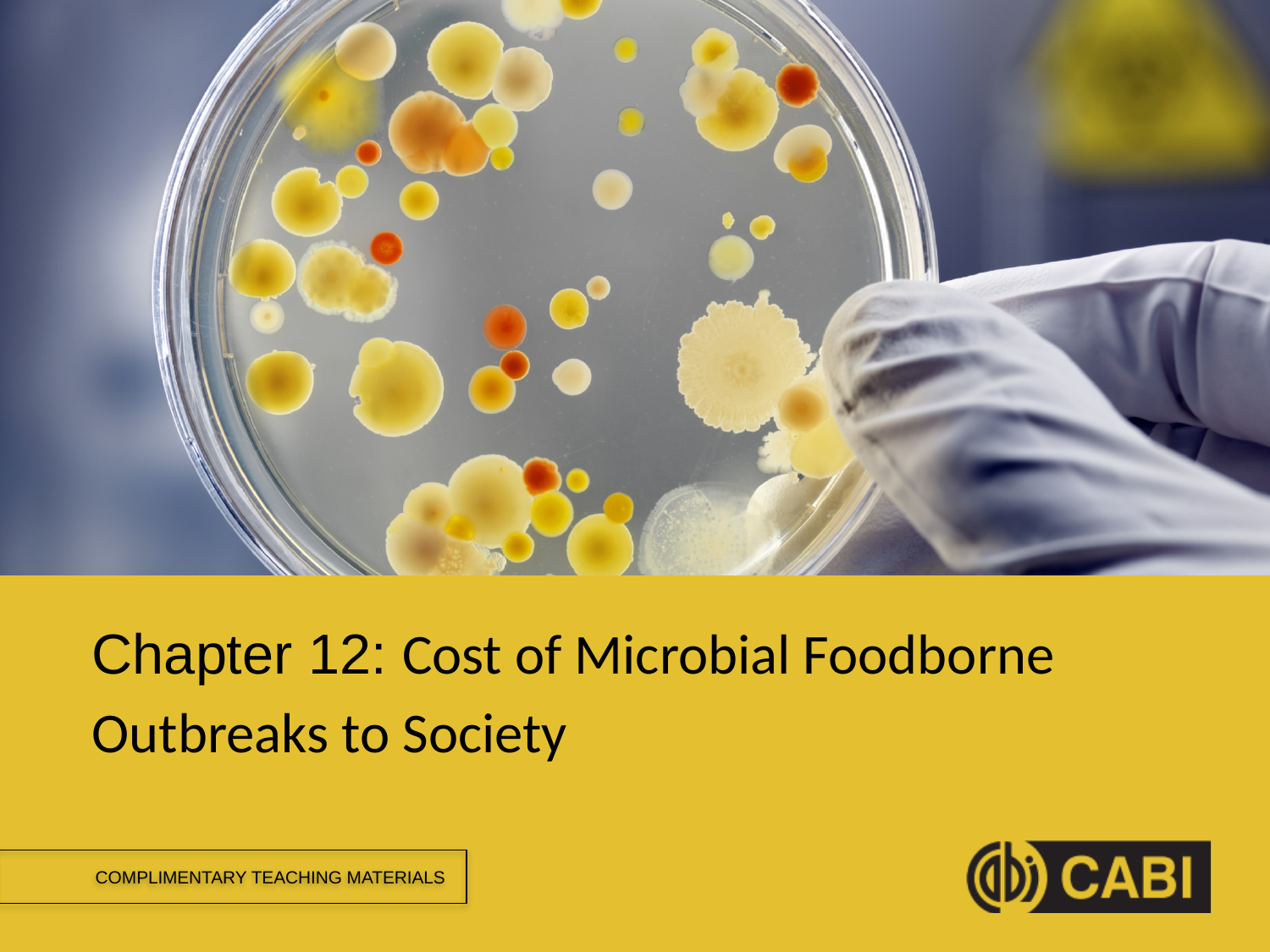

Chapter 12: Cost of Microbial Foodborne
Outbreaks to Society